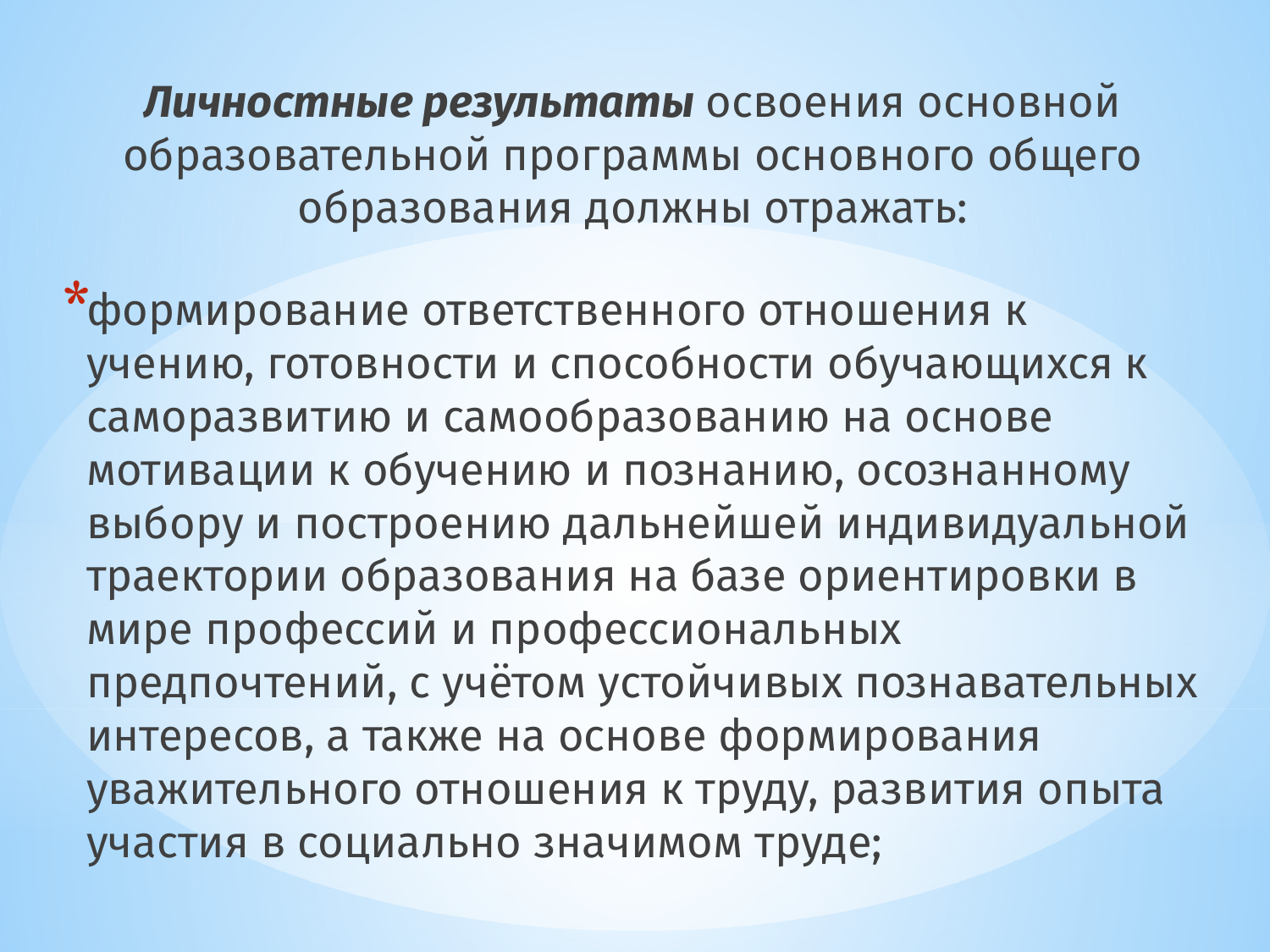

Личностные результаты освоения основной образовательной программы основного общего образования должны отражать:

формирование ответственного отношения к учению, готовности и способности обучающихся к саморазвитию и самообразованию на основе мотивации к обучению и познанию, осознанному выбору и построению дальнейшей индивидуальной траектории образования на базе ориентировки в мире профессий и профессиональных предпочтений, с учётом устойчивых познавательных интересов, а также на основе формирования уважительного отношения к труду, развития опыта участия в социально значимом труде;